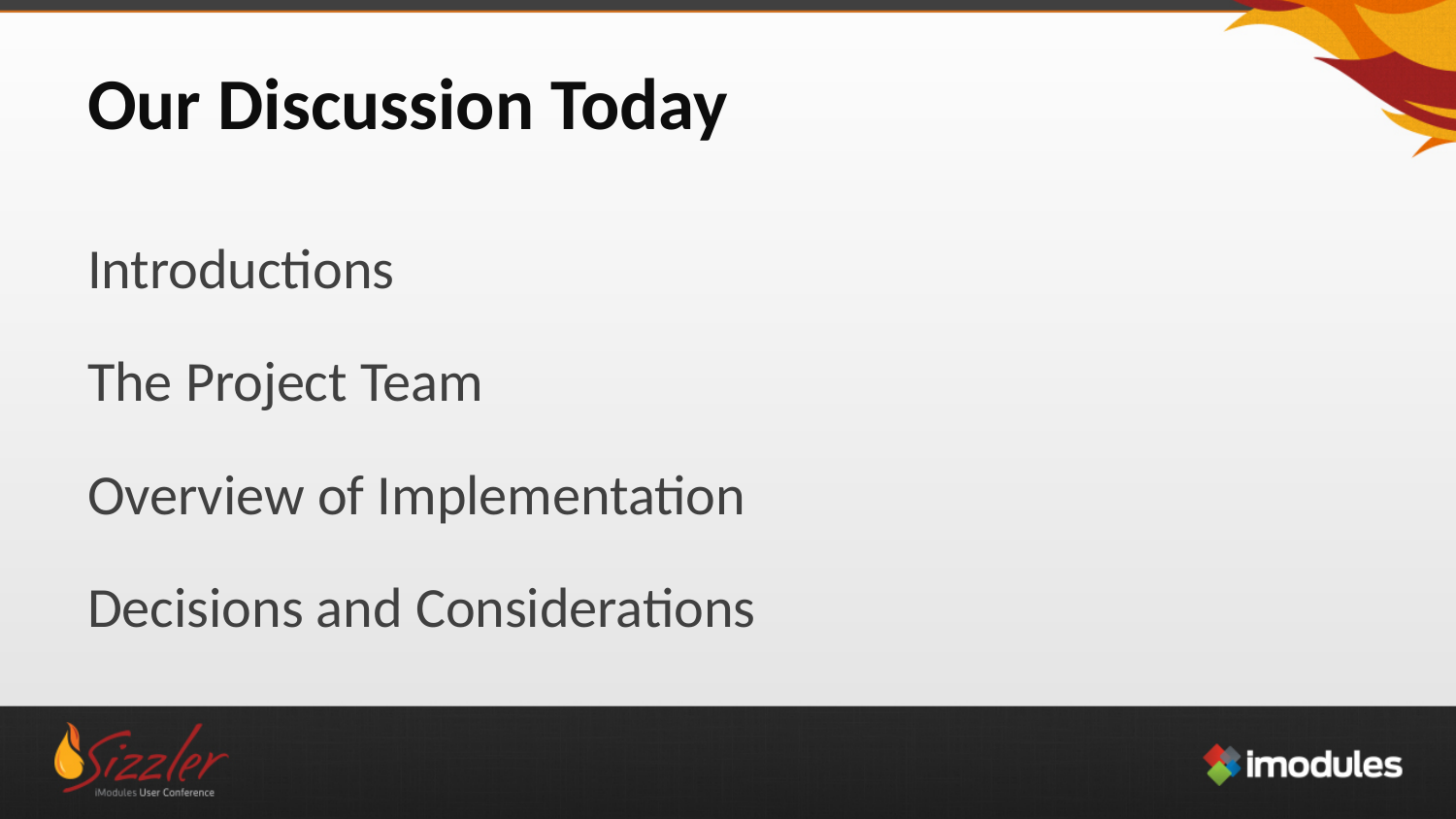

# Our Discussion Today
Introductions
The Project Team
Overview of Implementation
Decisions and Considerations